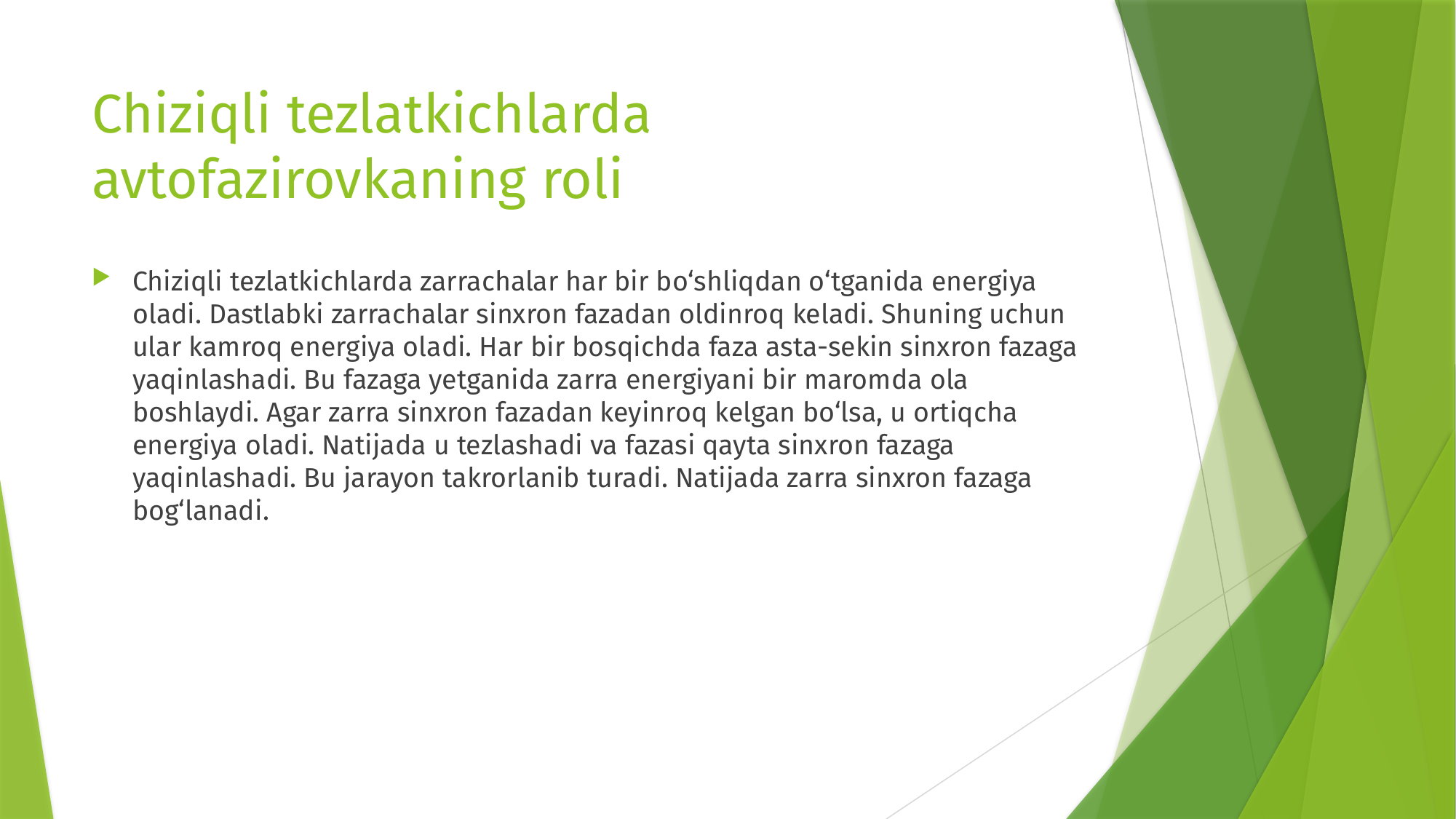

# Chiziqli tezlatkichlarda avtofazirovkaning roli
Chiziqli tezlatkichlarda zarrachalar har bir bo‘shliqdan o‘tganida energiya oladi. Dastlabki zarrachalar sinxron fazadan oldinroq keladi. Shuning uchun ular kamroq energiya oladi. Har bir bosqichda faza asta-sekin sinxron fazaga yaqinlashadi. Bu fazaga yetganida zarra energiyani bir maromda ola boshlaydi. Agar zarra sinxron fazadan keyinroq kelgan bo‘lsa, u ortiqcha energiya oladi. Natijada u tezlashadi va fazasi qayta sinxron fazaga yaqinlashadi. Bu jarayon takrorlanib turadi. Natijada zarra sinxron fazaga bog‘lanadi.